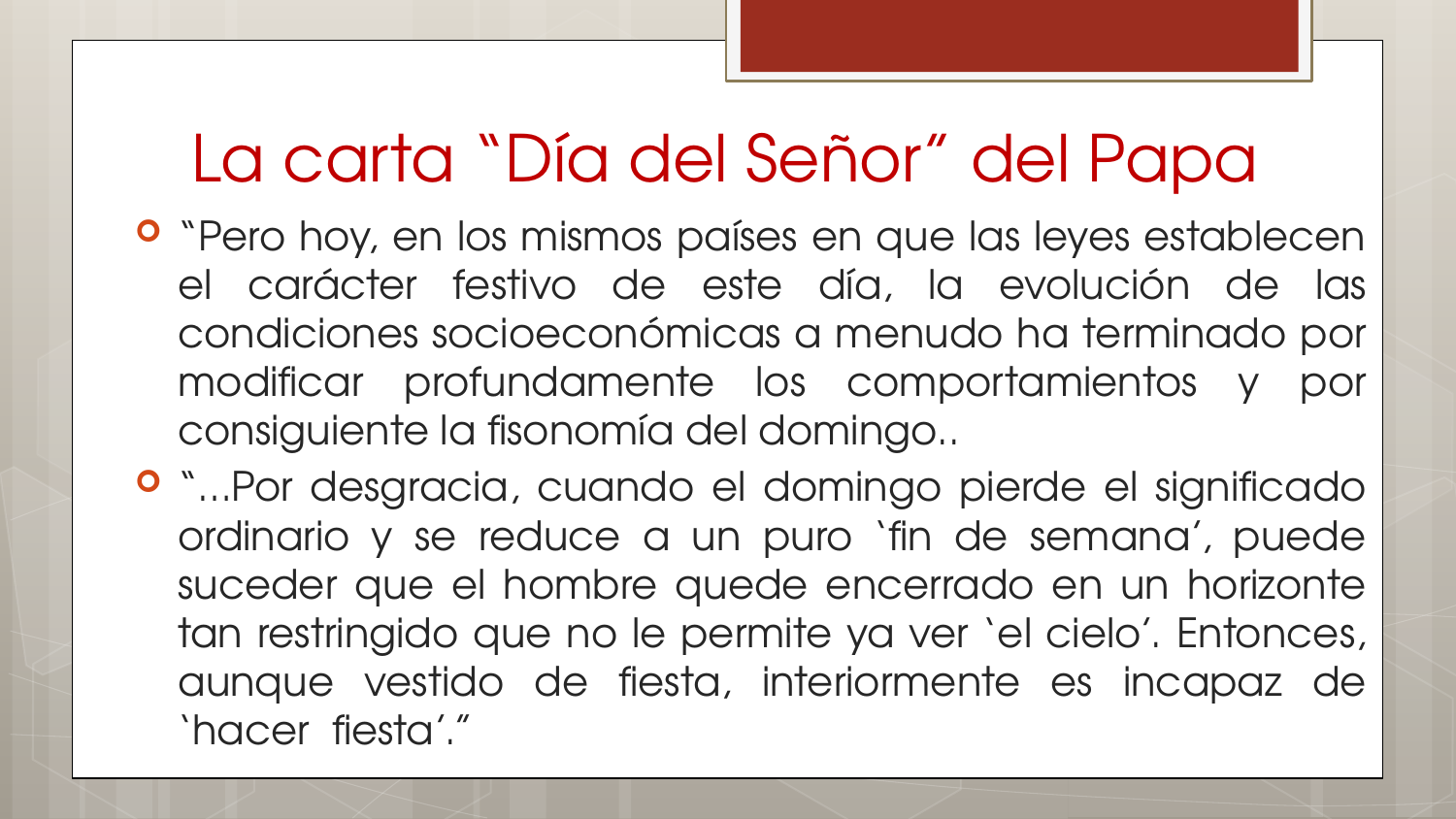

# La carta “Día del Señor” del Papa
“Pero hoy, en los mismos países en que las leyes establecen el carácter festivo de este día, la evolución de las condiciones socioeconómicas a menudo ha terminado por modificar profundamente los comportamientos y por consiguiente la fisonomía del domingo..
“…Por desgracia, cuando el domingo pierde el significado ordinario y se reduce a un puro ‘fin de semana’, puede suceder que el hombre quede encerrado en un horizonte tan restringido que no le permite ya ver ‘el cielo’. Entonces, aunque vestido de fiesta, interiormente es incapaz de ‘hacer  fiesta’.”